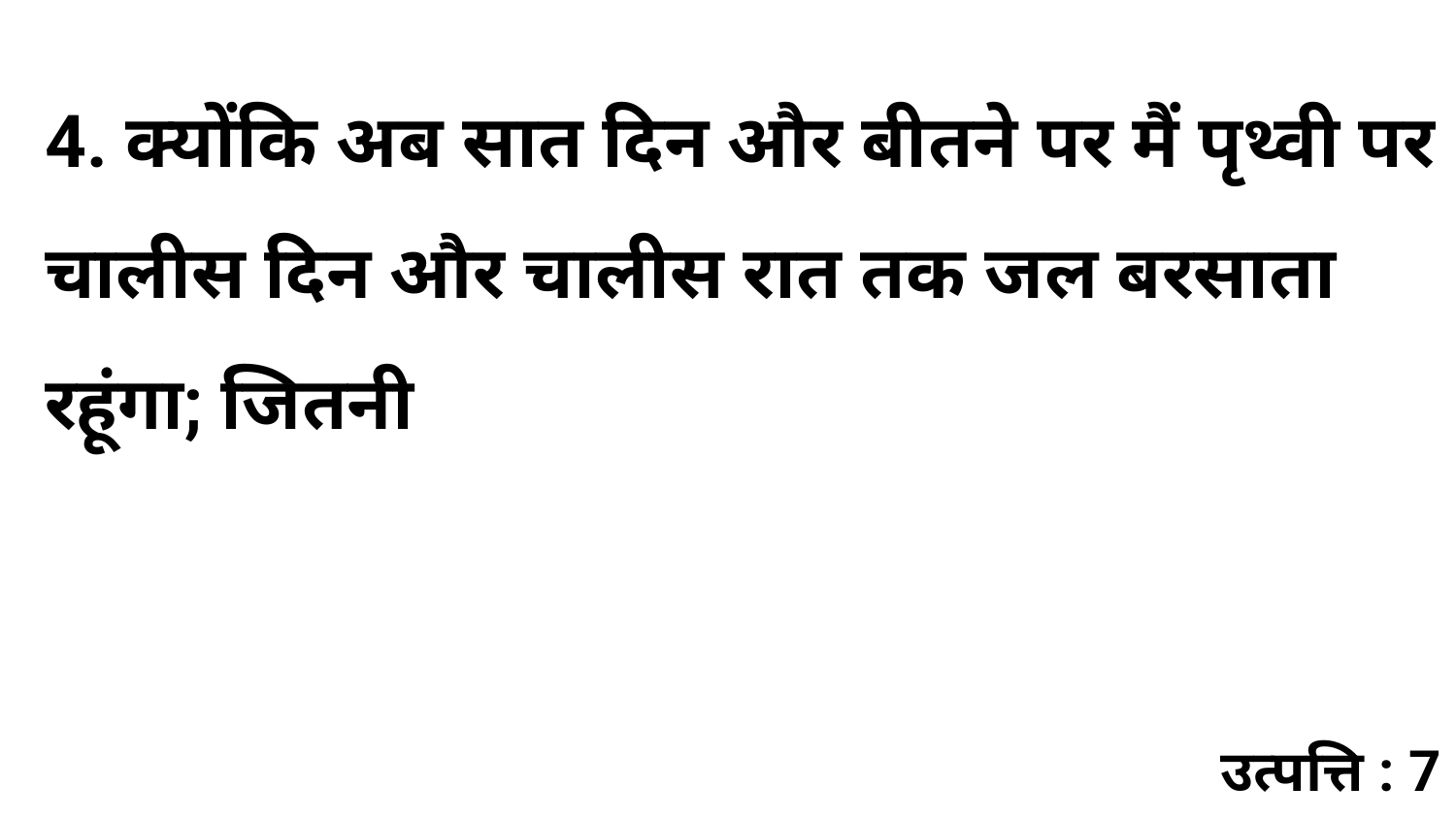

4. क्योंकि अब सात दिन और बीतने पर मैं पृथ्वी पर चालीस दिन और चालीस रात तक जल बरसाता रहूंगा; जितनी
उत्पत्ति : 7